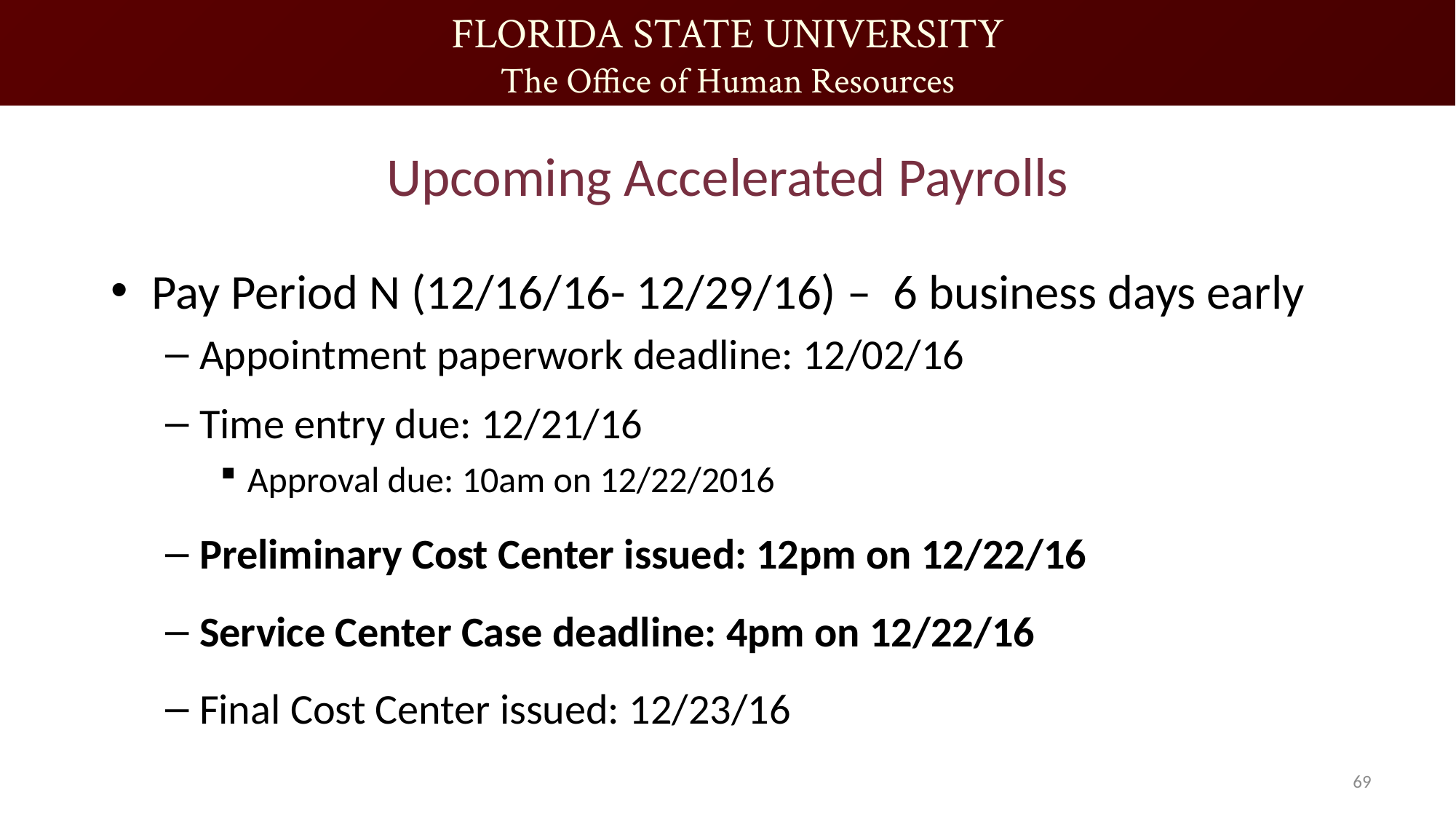

# Upcoming Accelerated Payrolls
Pay Period N (12/16/16- 12/29/16) –  6 business days early
Appointment paperwork deadline: 12/02/16
Time entry due: 12/21/16
Approval due: 10am on 12/22/2016
Preliminary Cost Center issued: 12pm on 12/22/16
Service Center Case deadline: 4pm on 12/22/16
Final Cost Center issued: 12/23/16
69